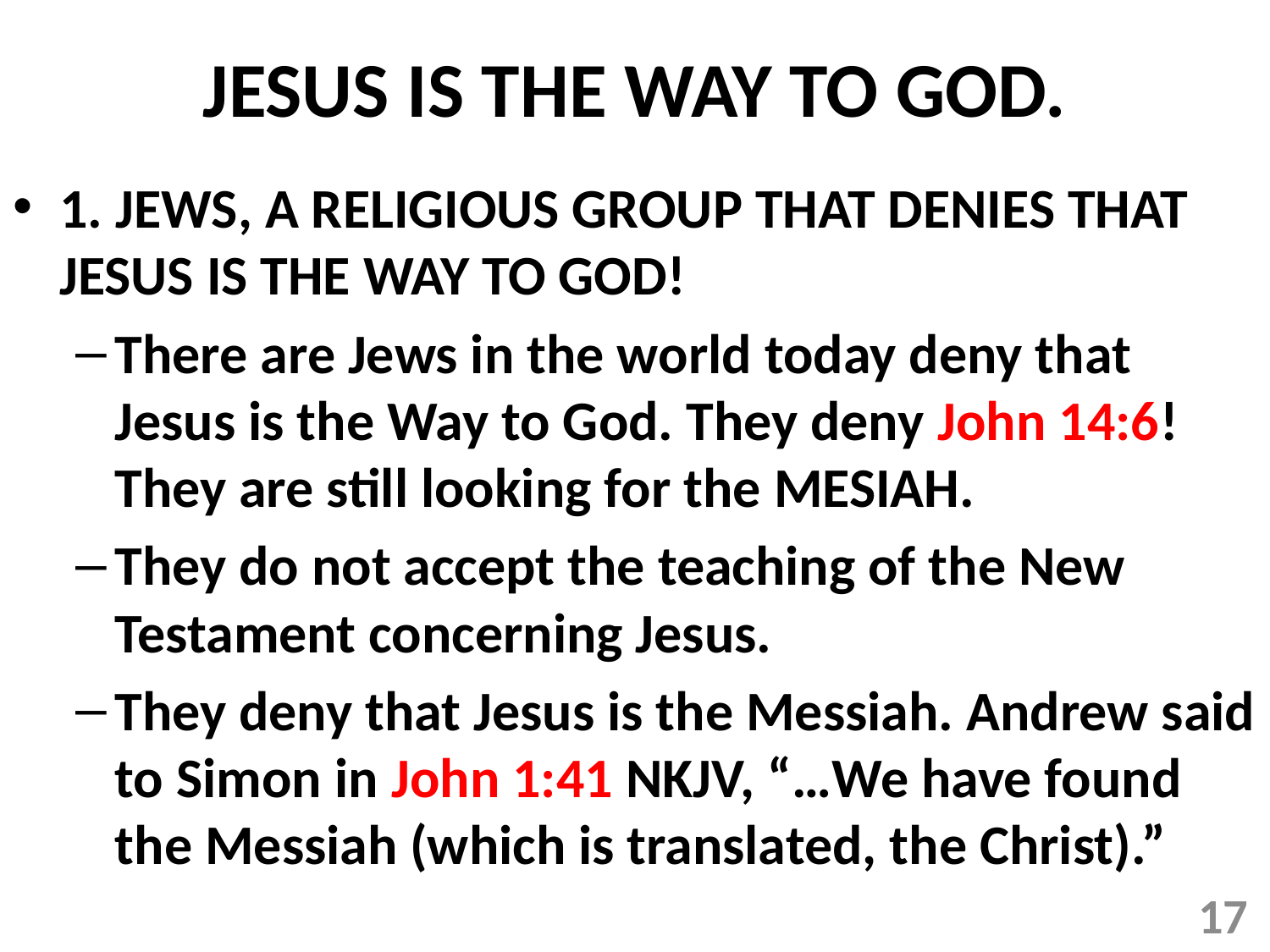

# JESUS IS THE WAY TO GOD.
1. JEWS, A RELIGIOUS GROUP THAT DENIES THAT JESUS IS THE WAY TO GOD!
There are Jews in the world today deny that Jesus is the Way to God. They deny John 14:6! They are still looking for the MESIAH.
They do not accept the teaching of the New Testament concerning Jesus.
They deny that Jesus is the Messiah. Andrew said to Simon in John 1:41 NKJV, “…We have found the Messiah (which is translated, the Christ).”
17